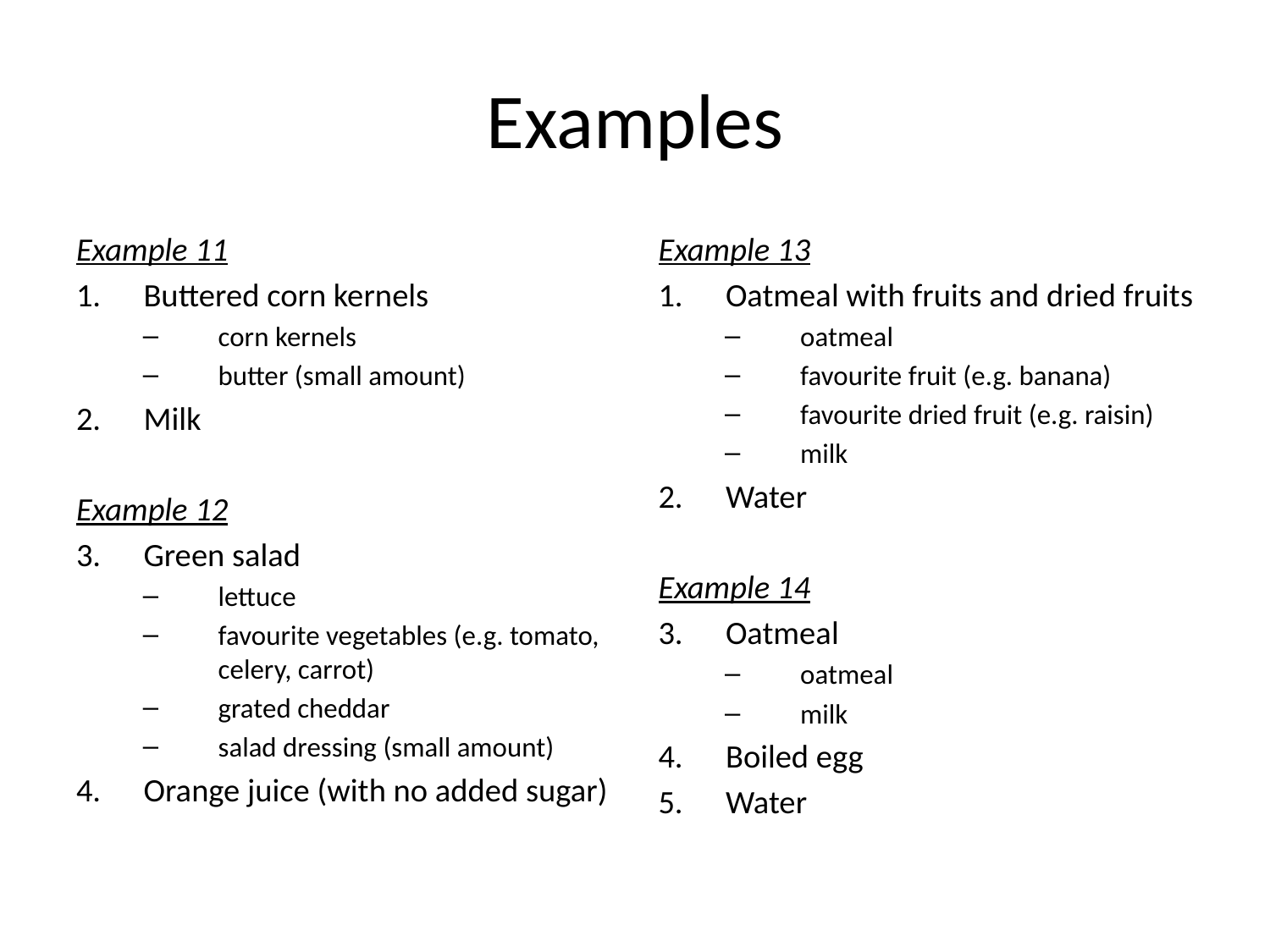

# Examples
Example 11
Buttered corn kernels
corn kernels
butter (small amount)
Milk

Example 12
Green salad
lettuce
favourite vegetables (e.g. tomato, celery, carrot)
grated cheddar
salad dressing (small amount)
Orange juice (with no added sugar)

Example 13
Oatmeal with fruits and dried fruits
oatmeal
favourite fruit (e.g. banana)
favourite dried fruit (e.g. raisin)
milk
Water

Example 14
Oatmeal
oatmeal
milk
Boiled egg
Water